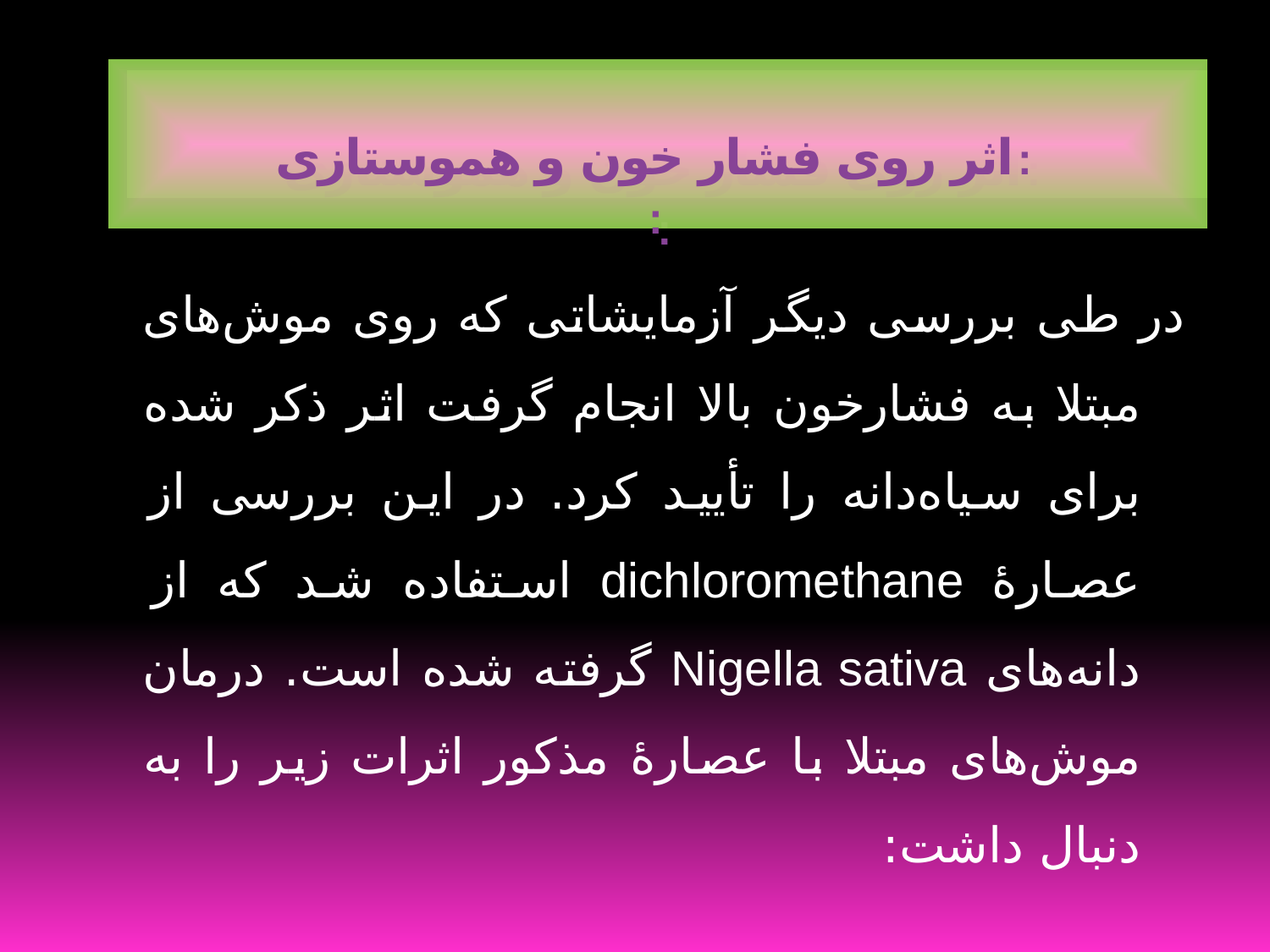

اثر روی فشار خون و هموستازی:
:
# اثر روی فشار خون و هموستازی: :
در طی بررسی دیگر آزمایشاتی که روی موش‌های مبتلا به فشارخون بالا انجام گرفت اثر ذکر شده برای سیاه‌دانه را تأیید کرد. در این بررسی از عصارۀ dichloromethane استفاده شد که از دانه‌های Nigella sativa گرفته شده است. درمان موش‌های مبتلا با عصارۀ مذکور اثرات زیر را به دنبال داشت: